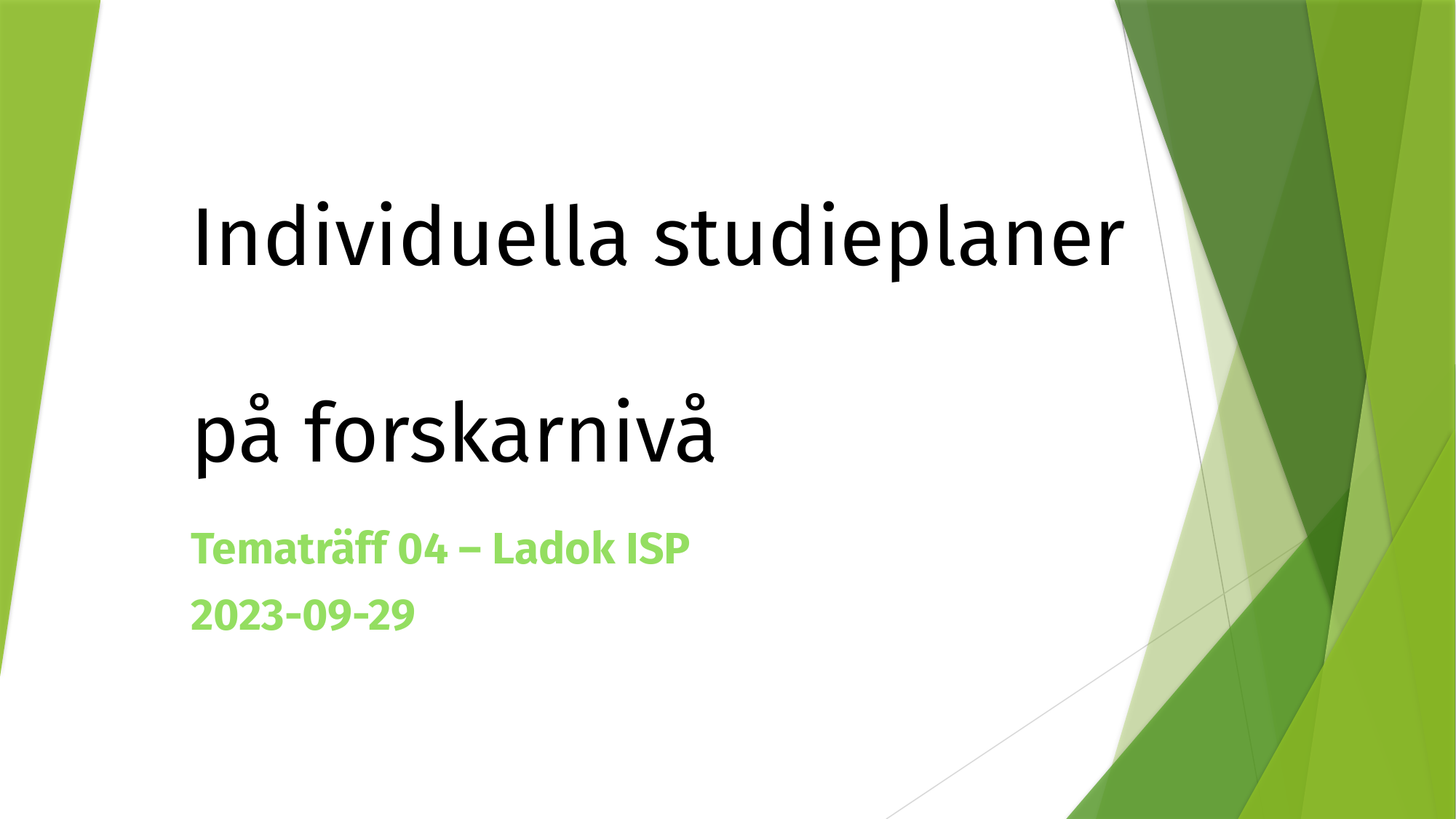

# Individuella studieplaner på forskarnivå
Tematräff 04 – Ladok ISP
2023-09-29